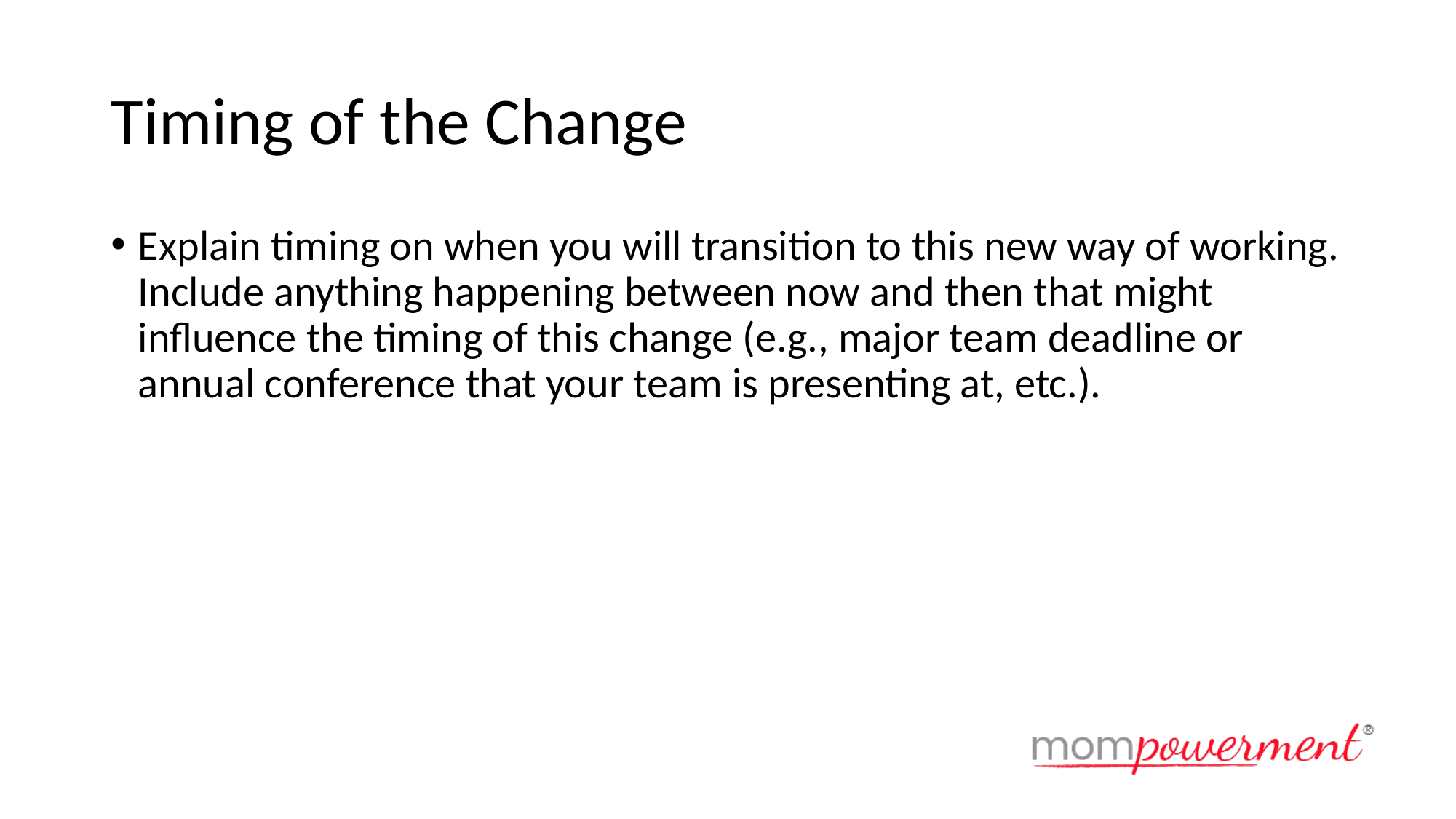

# Timing of the Change
Explain timing on when you will transition to this new way of working. Include anything happening between now and then that might influence the timing of this change (e.g., major team deadline or annual conference that your team is presenting at, etc.).